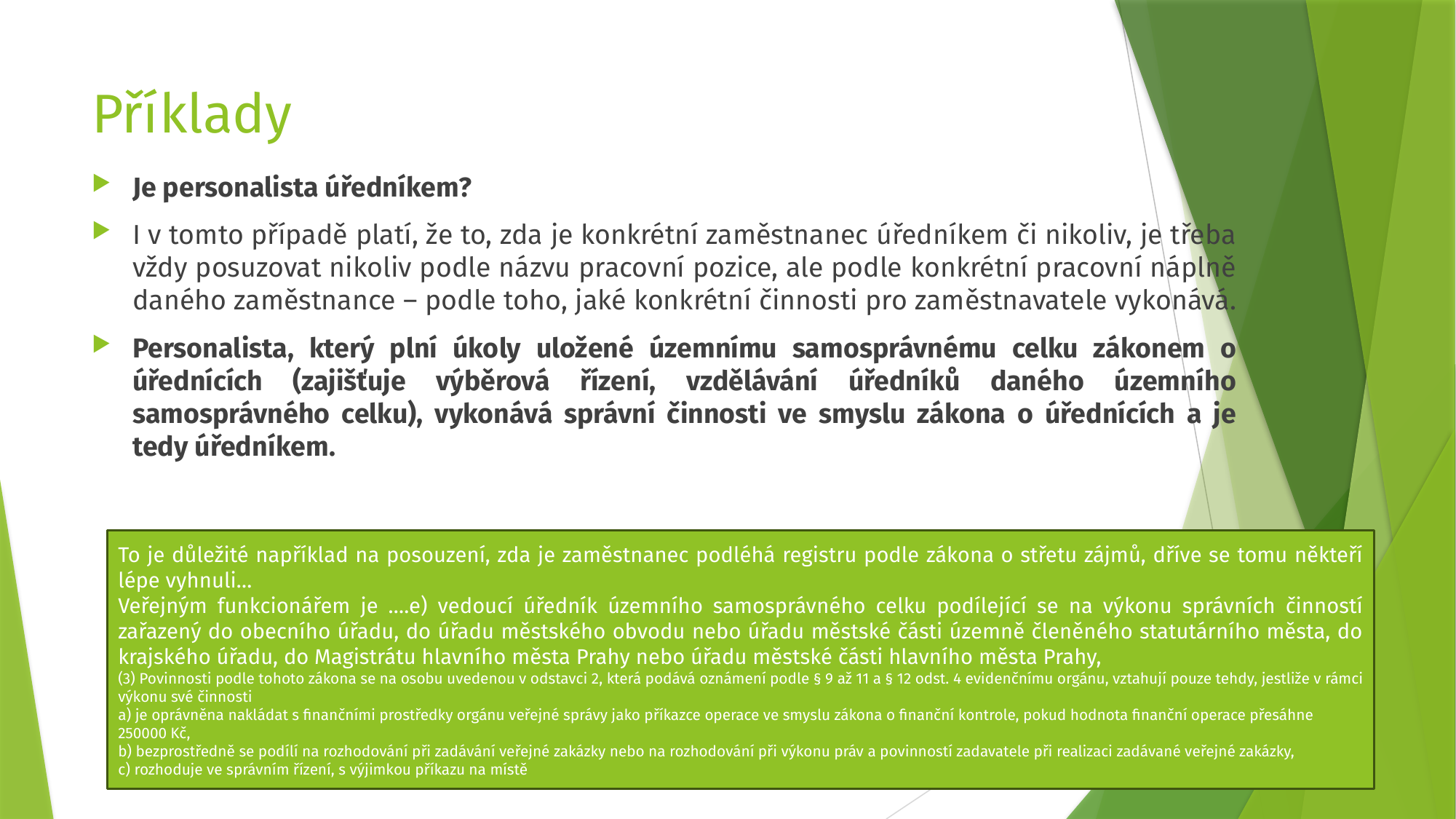

# Příklady
Je personalista úředníkem?
I v tomto případě platí, že to, zda je konkrétní zaměstnanec úředníkem či nikoliv, je třeba vždy posuzovat nikoliv podle názvu pracovní pozice, ale podle konkrétní pracovní náplně daného zaměstnance – podle toho, jaké konkrétní činnosti pro zaměstnavatele vykonává.
Personalista, který plní úkoly uložené územnímu samosprávnému celku zákonem o úřednících (zajišťuje výběrová řízení, vzdělávání úředníků daného územního samosprávného celku), vykonává správní činnosti ve smyslu zákona o úřednících a je tedy úředníkem.
To je důležité například na posouzení, zda je zaměstnanec podléhá registru podle zákona o střetu zájmů, dříve se tomu někteří lépe vyhnuli…
Veřejným funkcionářem je ….e) vedoucí úředník územního samosprávného celku podílející se na výkonu správních činností zařazený do obecního úřadu, do úřadu městského obvodu nebo úřadu městské části územně členěného statutárního města, do krajského úřadu, do Magistrátu hlavního města Prahy nebo úřadu městské části hlavního města Prahy,
(3) Povinnosti podle tohoto zákona se na osobu uvedenou v odstavci 2, která podává oznámení podle § 9 až 11 a § 12 odst. 4 evidenčnímu orgánu, vztahují pouze tehdy, jestliže v rámci výkonu své činnosti
a) je oprávněna nakládat s finančními prostředky orgánu veřejné správy jako příkazce operace ve smyslu zákona o finanční kontrole, pokud hodnota finanční operace přesáhne 250000 Kč,
b) bezprostředně se podílí na rozhodování při zadávání veřejné zakázky nebo na rozhodování při výkonu práv a povinností zadavatele při realizaci zadávané veřejné zakázky,
c) rozhoduje ve správním řízení, s výjimkou příkazu na místě